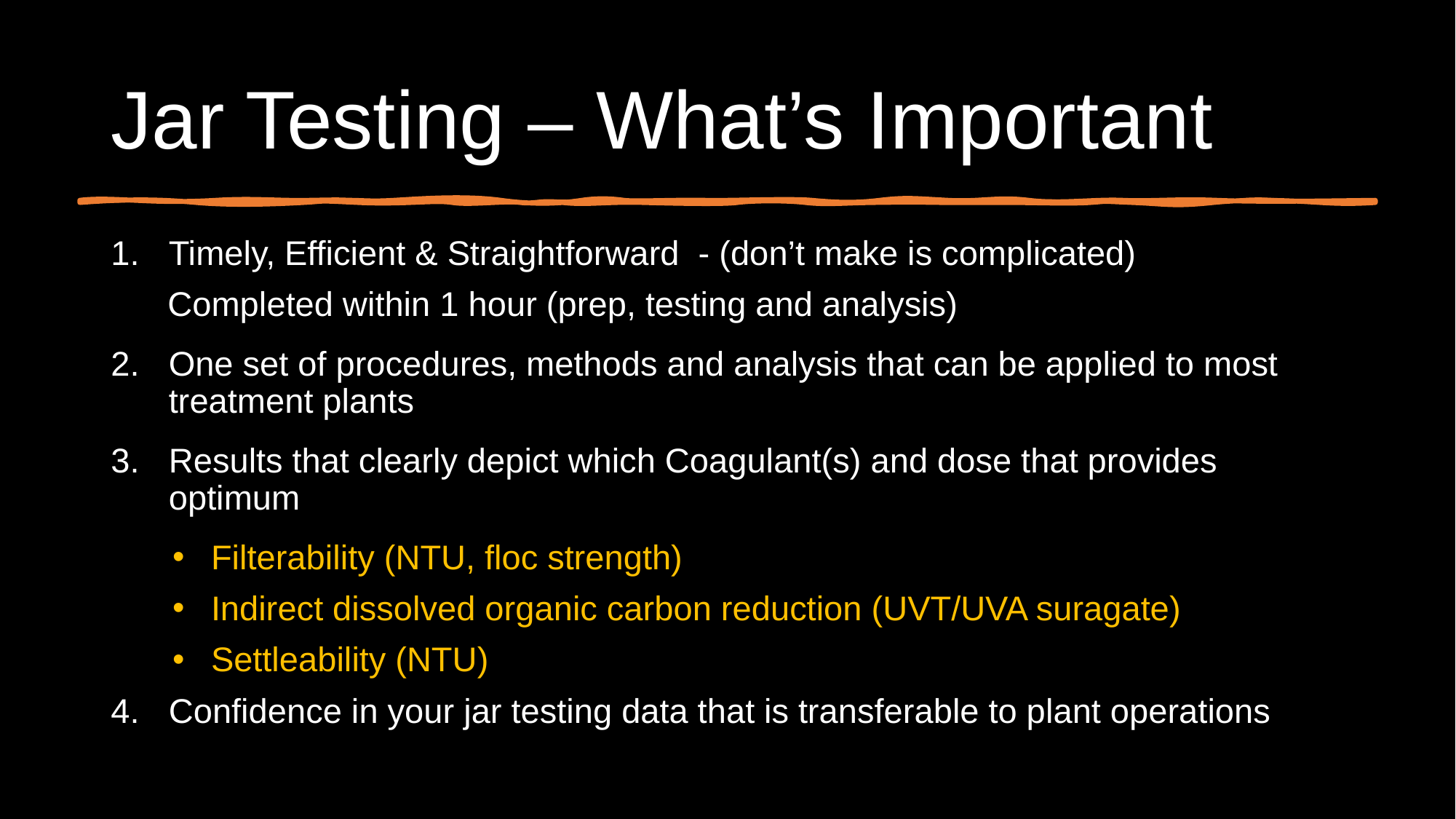

# Jar Testing – What’s Important

Timely, Efficient & Straightforward  - (don’t make is complicated)
      Completed within 1 hour (prep, testing and analysis)
One set of procedures, methods and analysis that can be applied to most treatment plants
Results that clearly depict which Coagulant(s) and dose that provides optimum
Filterability (NTU, floc strength)
Indirect dissolved organic carbon reduction (UVT/UVA suragate)
Settleability (NTU)
Confidence in your jar testing data that is transferable to plant operations